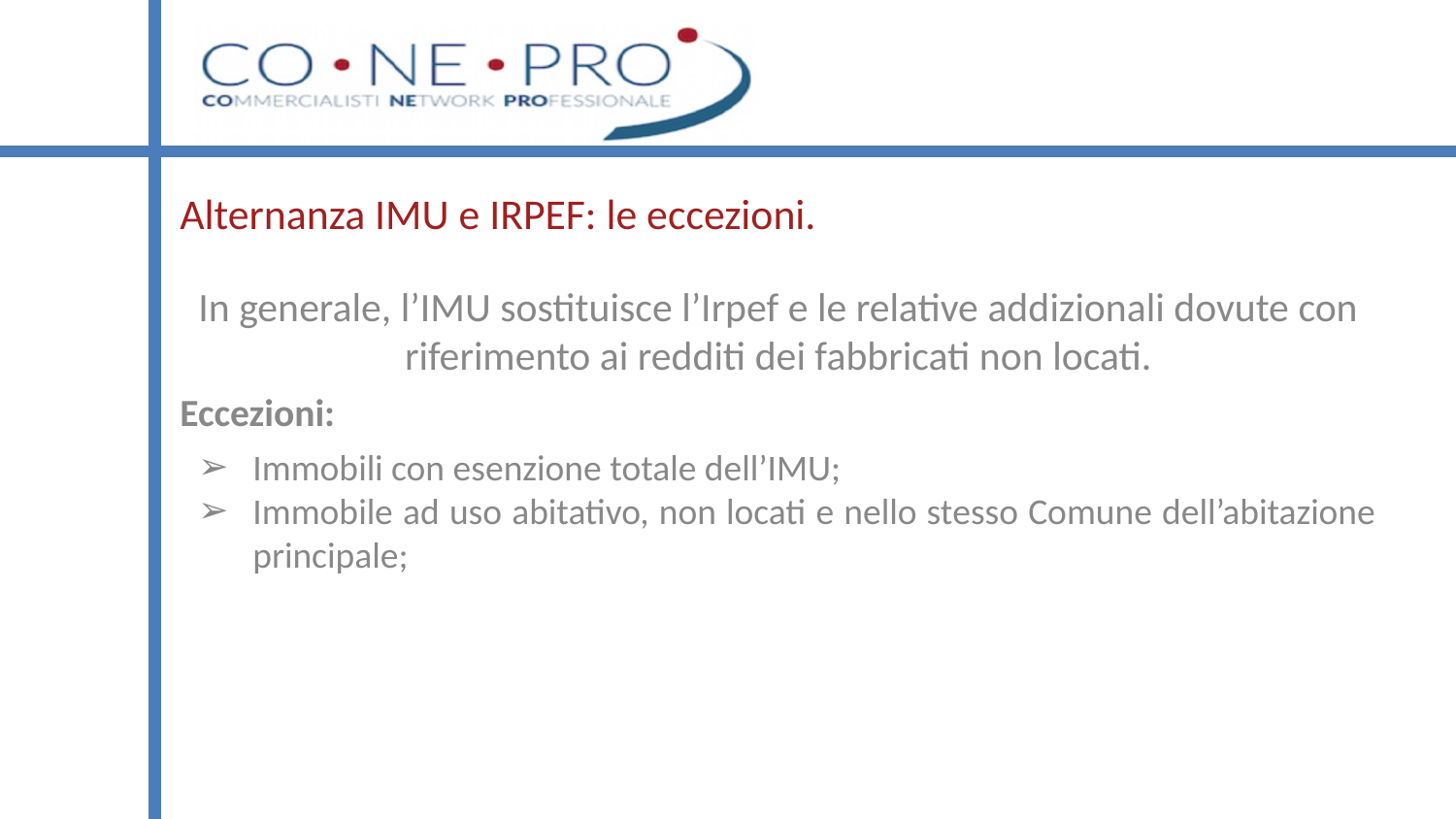

# Alternanza IMU e IRPEF: le eccezioni.

In generale, l’IMU sostituisce l’Irpef e le relative addizionali dovute con riferimento ai redditi dei fabbricati non locati.
Eccezioni:
Immobili con esenzione totale dell’IMU;
Immobile ad uso abitativo, non locati e nello stesso Comune dell’abitazione principale;